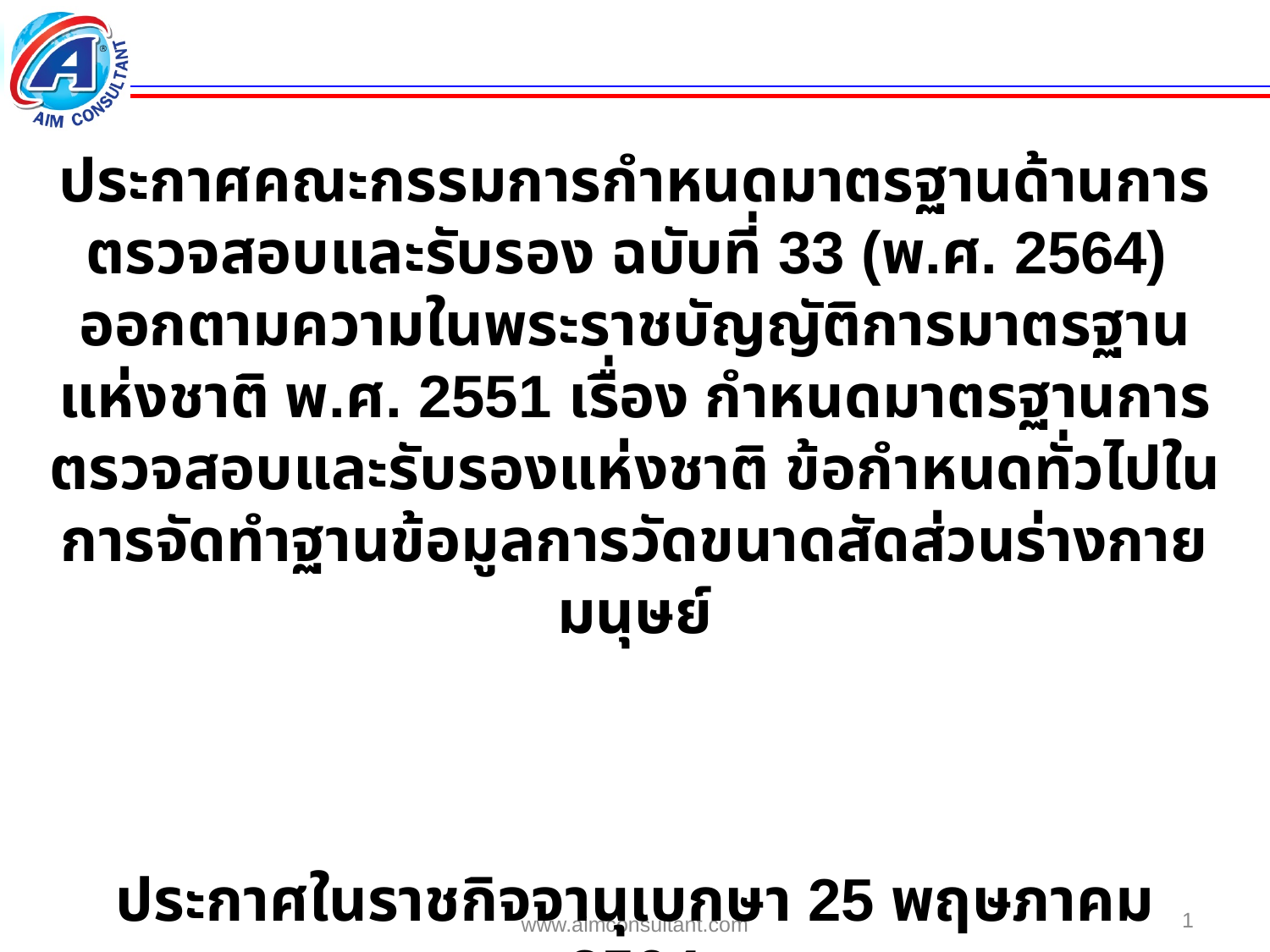

ประกาศคณะกรรมการกำหนดมาตรฐานด้านการตรวจสอบและรับรอง ฉบับที่ 33 (พ.ศ. 2564)
ออกตามความในพระราชบัญญัติการมาตรฐานแห่งชาติ พ.ศ. 2551 เรื่อง กำหนดมาตรฐานการตรวจสอบและรับรองแห่งชาติ ข้อกำหนดทั่วไปในการจัดทำฐานข้อมูลการวัดขนาดสัดส่วนร่างกายมนุษย์

ประกาศในราชกิจจานุเบกษา 25 พฤษภาคม 2564

1
www.aimconsultant.com